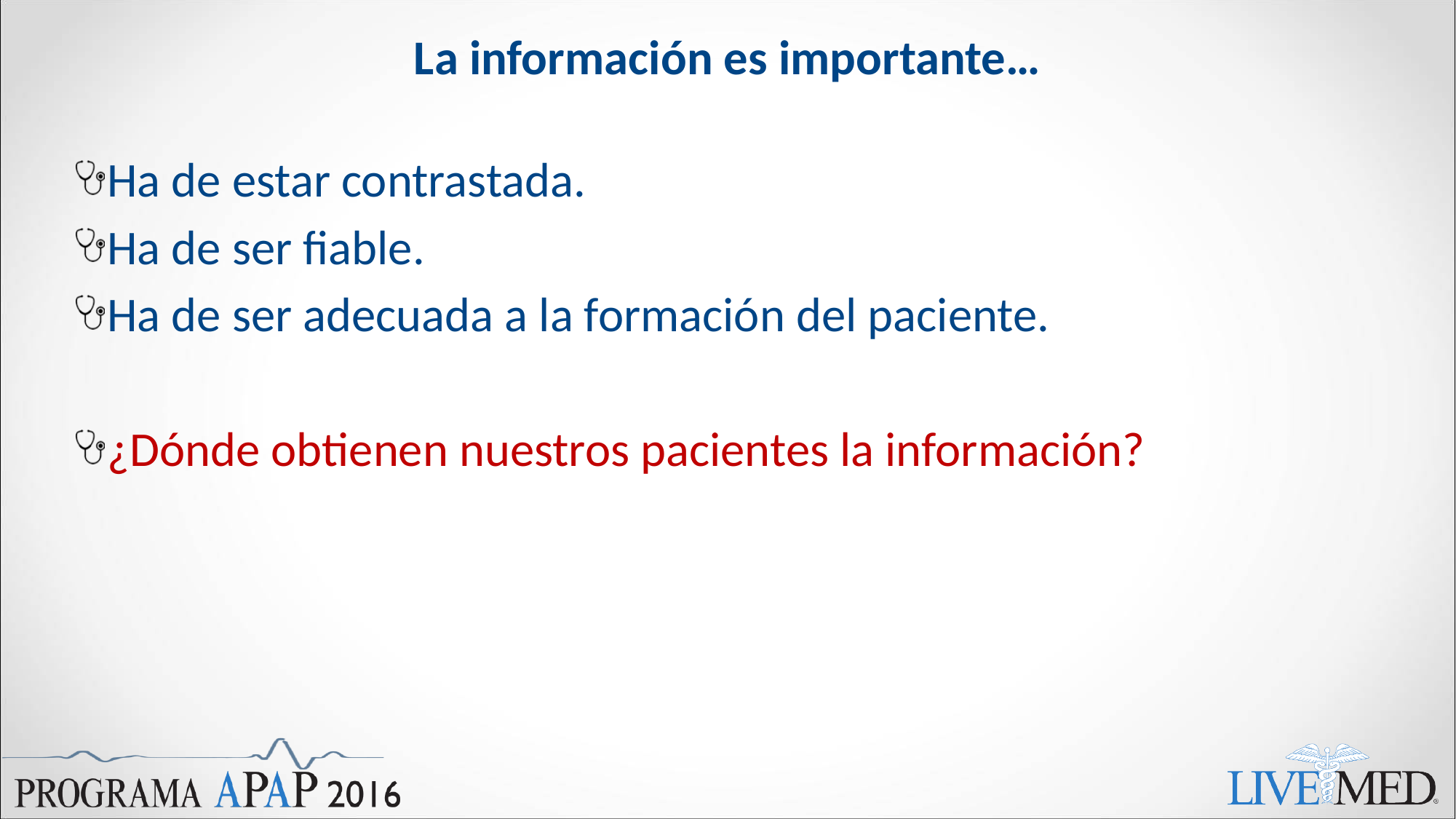

# La información es importante…
Ha de estar contrastada.
Ha de ser fiable.
Ha de ser adecuada a la formación del paciente.

¿Dónde obtienen nuestros pacientes la información?